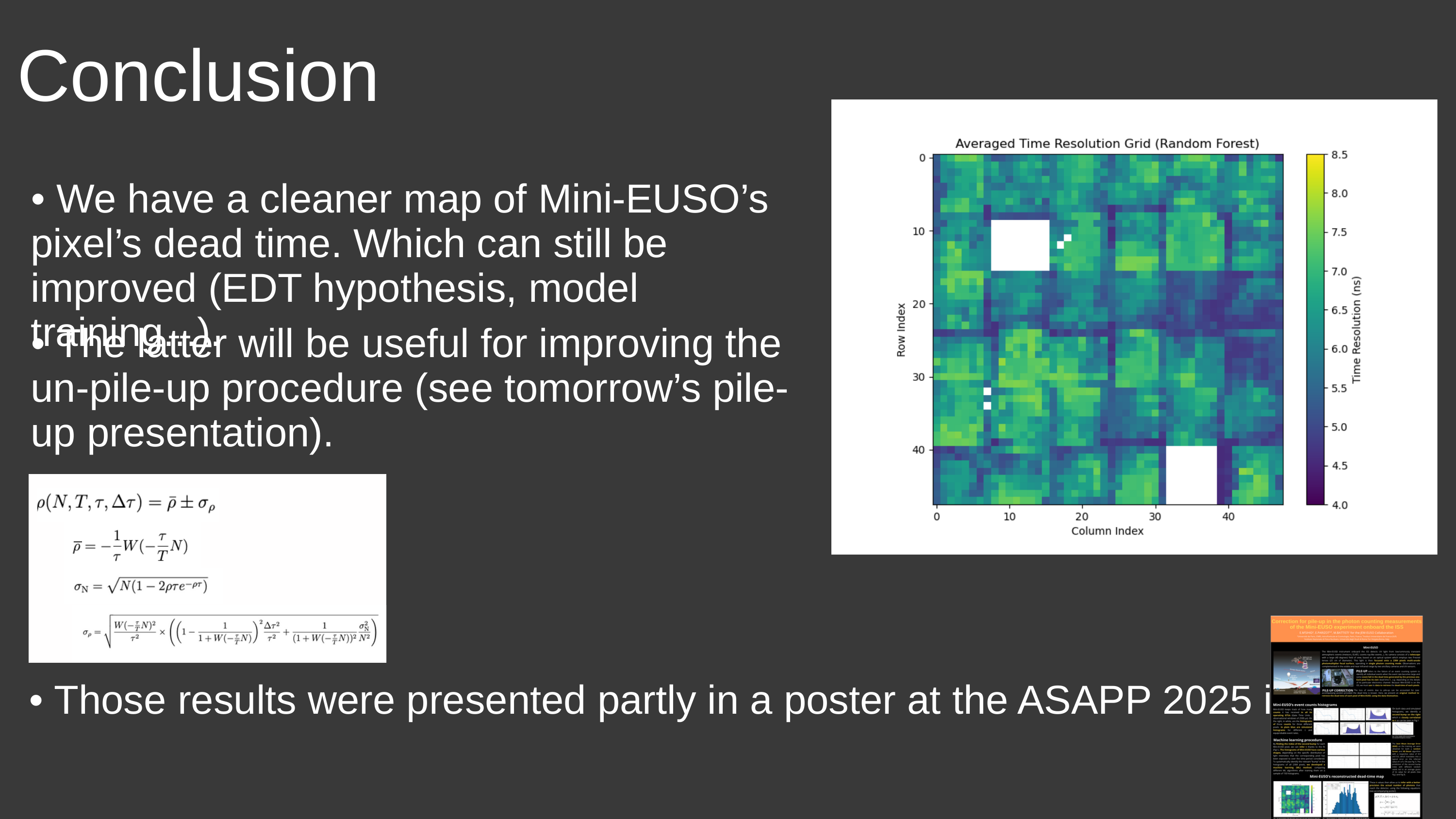

Conclusion

• We have a cleaner map of Mini-EUSO’s pixel’s dead time. Which can still be improved (EDT hypothesis, model training...).
• The latter will be useful for improving the un-pile-up procedure (see tomorrow’s pile-up presentation).

• Those results were presented partly in a poster at the ASAPP 2025 in Spain.